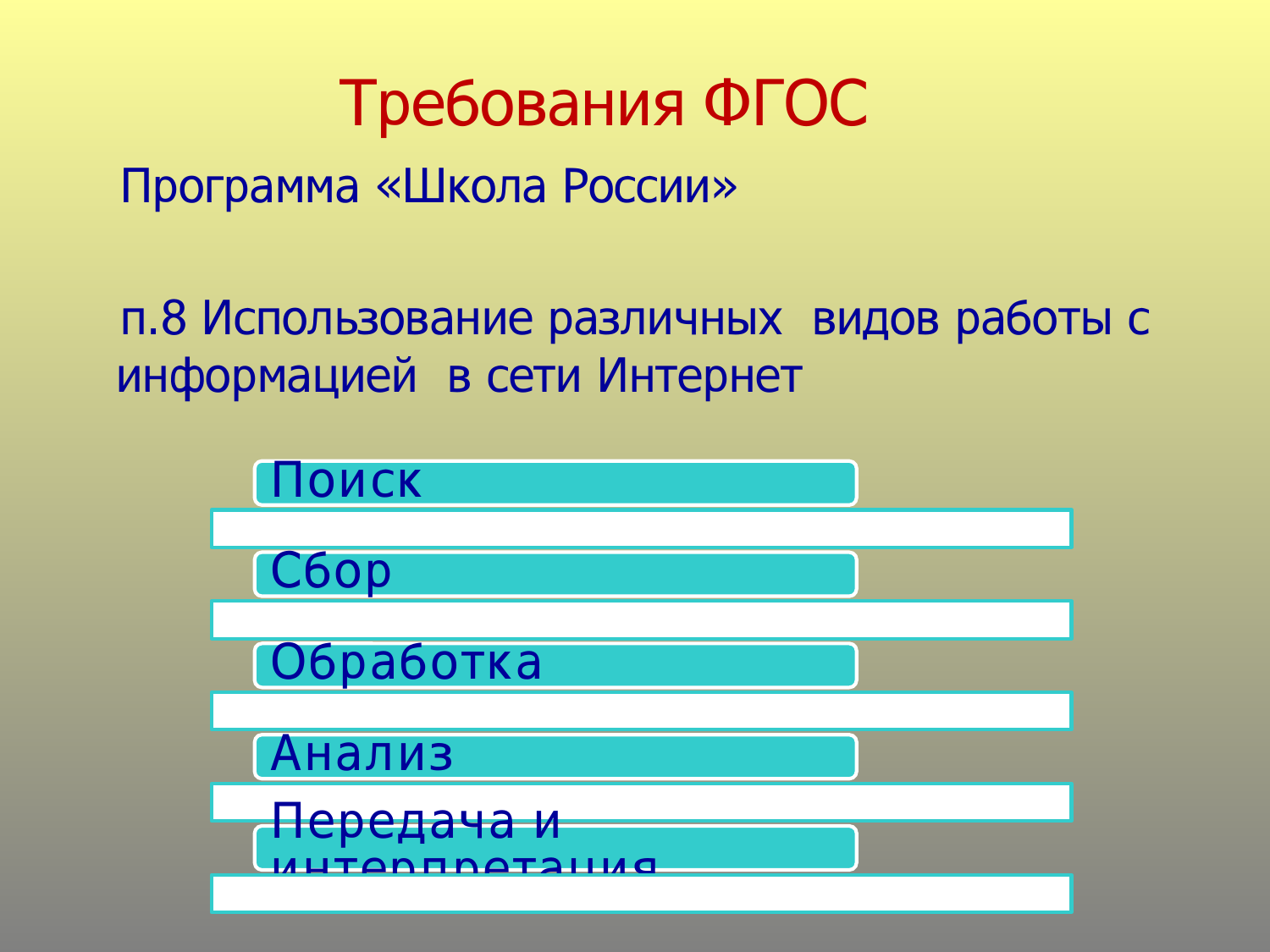

# Требования ФГОС
   Программа «Школа России»

   п.8 Использование различных  видов работы с информацией  в сети Интернет

Поиск
Сбор
Обработка
Анализ
Передача и интерпретация